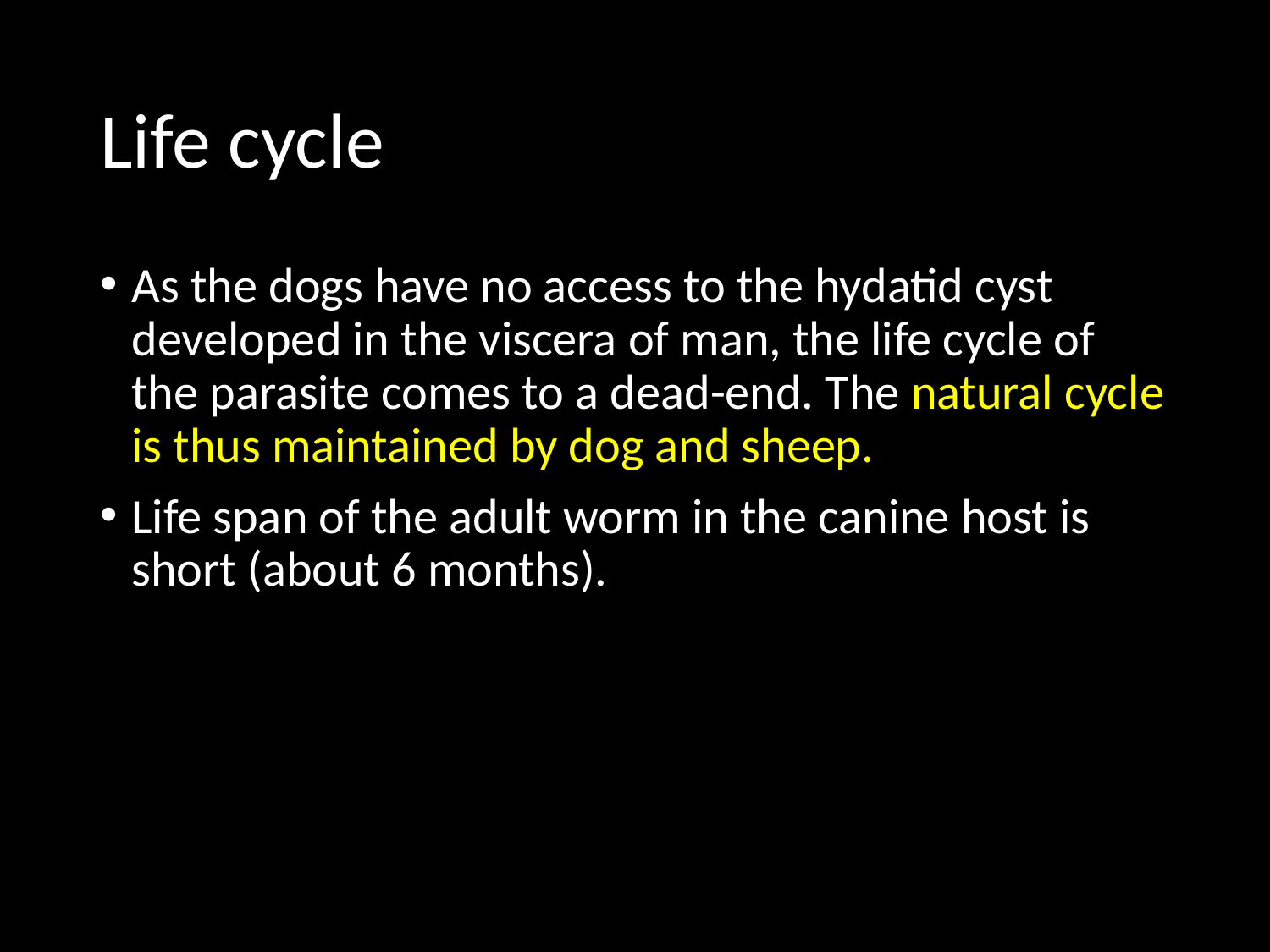

# Life cycle
As the dogs have no access to the hydatid cyst developed in the viscera of man, the life cycle of the parasite comes to a dead-end. The natural cycle is thus maintained by dog and sheep.
Life span of the adult worm in the canine host is short (about 6 months).